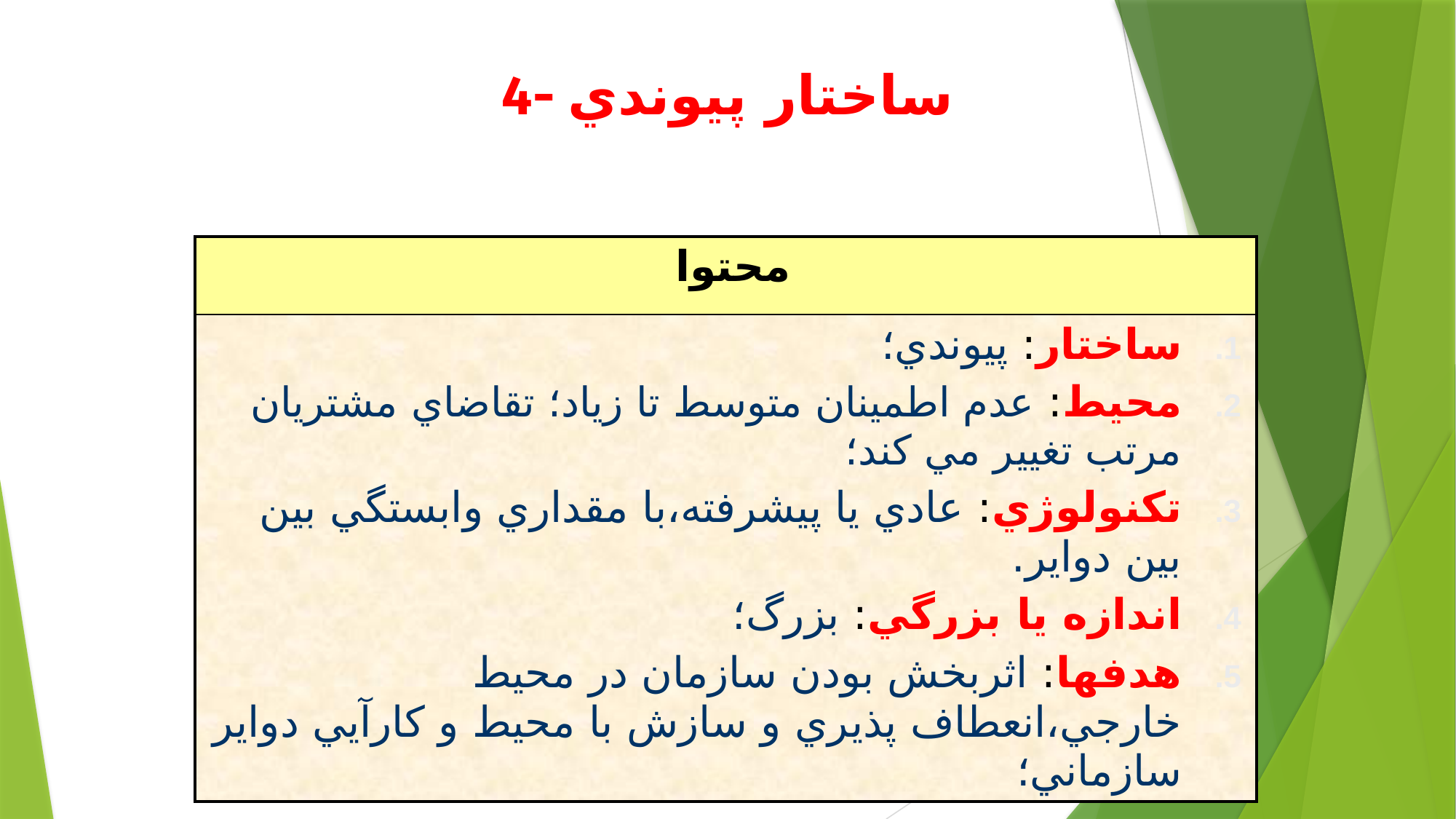

# 4- ساختار پيوندي
| محتوا |
| --- |
| ساختار: پيوندي؛ محيط: عدم اطمينان متوسط تا زياد؛ تقاضاي مشتريان مرتب تغيير مي كند؛ تكنولوژي: عادي يا پيشرفته،با مقداري وابستگي بين بين دواير. اندازه يا بزرگي: بزرگ؛ هدفها: اثربخش بودن سازمان در محيط خارجي،انعطاف پذيري و سازش با محيط و كارآيي دواير سازماني؛ |